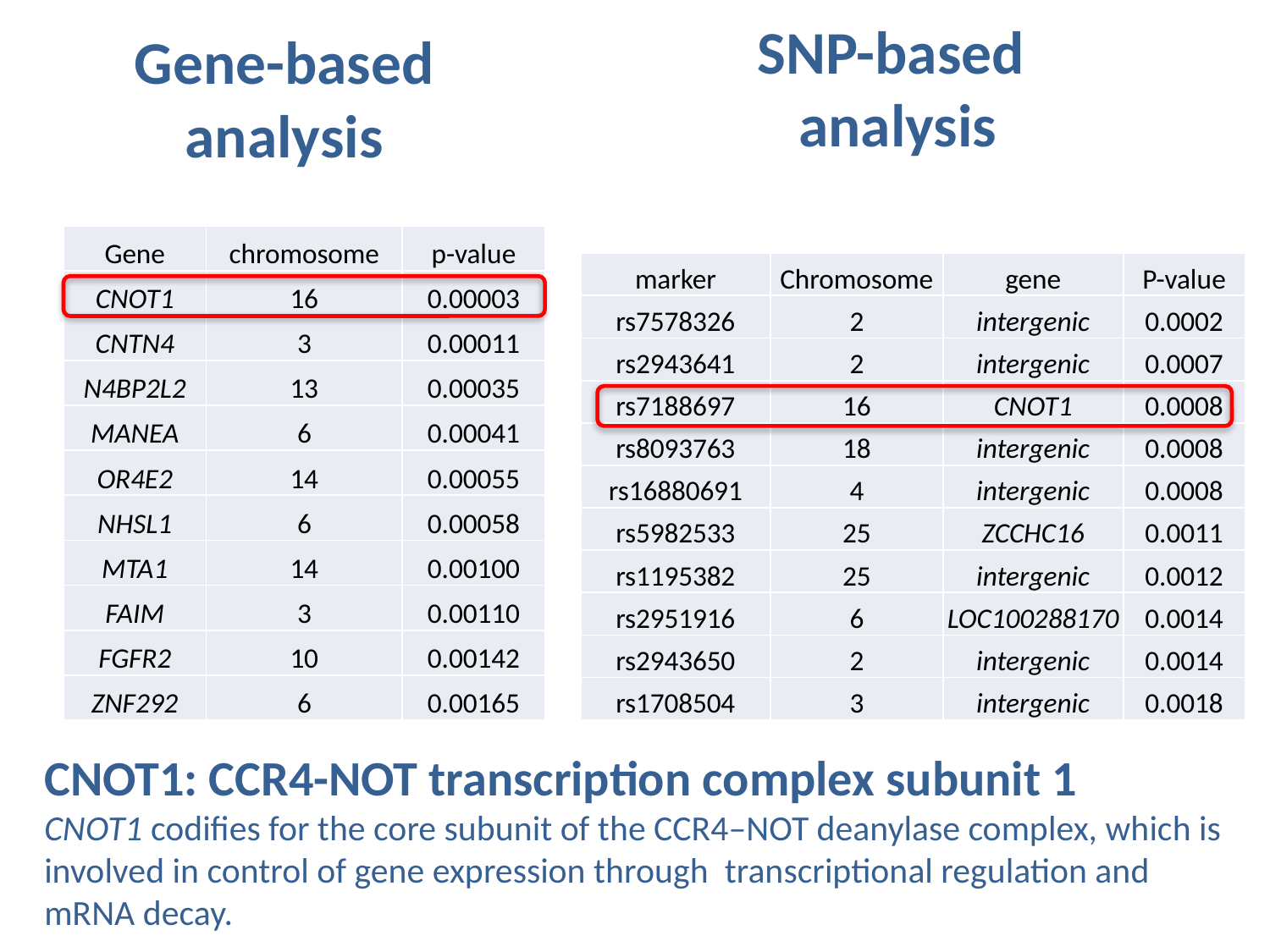

# SNP-based analysis
Gene-based analysis
| Gene | chromosome | p-value |
| --- | --- | --- |
| CNOT1 | 16 | 0.00003 |
| CNTN4 | 3 | 0.00011 |
| N4BP2L2 | 13 | 0.00035 |
| MANEA | 6 | 0.00041 |
| OR4E2 | 14 | 0.00055 |
| NHSL1 | 6 | 0.00058 |
| MTA1 | 14 | 0.00100 |
| FAIM | 3 | 0.00110 |
| FGFR2 | 10 | 0.00142 |
| ZNF292 | 6 | 0.00165 |
| marker | Chromosome | gene | P-value |
| --- | --- | --- | --- |
| rs7578326 | 2 | intergenic | 0.0002 |
| rs2943641 | 2 | intergenic | 0.0007 |
| rs7188697 | 16 | CNOT1 | 0.0008 |
| rs8093763 | 18 | intergenic | 0.0008 |
| rs16880691 | 4 | intergenic | 0.0008 |
| rs5982533 | 25 | ZCCHC16 | 0.0011 |
| rs1195382 | 25 | intergenic | 0.0012 |
| rs2951916 | 6 | LOC100288170 | 0.0014 |
| rs2943650 | 2 | intergenic | 0.0014 |
| rs1708504 | 3 | intergenic | 0.0018 |

CNOT1: CCR4-NOT transcription complex subunit 1
CNOT1 codifies for the core subunit of the CCR4–NOT deanylase complex, which is involved in control of gene expression through  transcriptional regulation and mRNA decay.